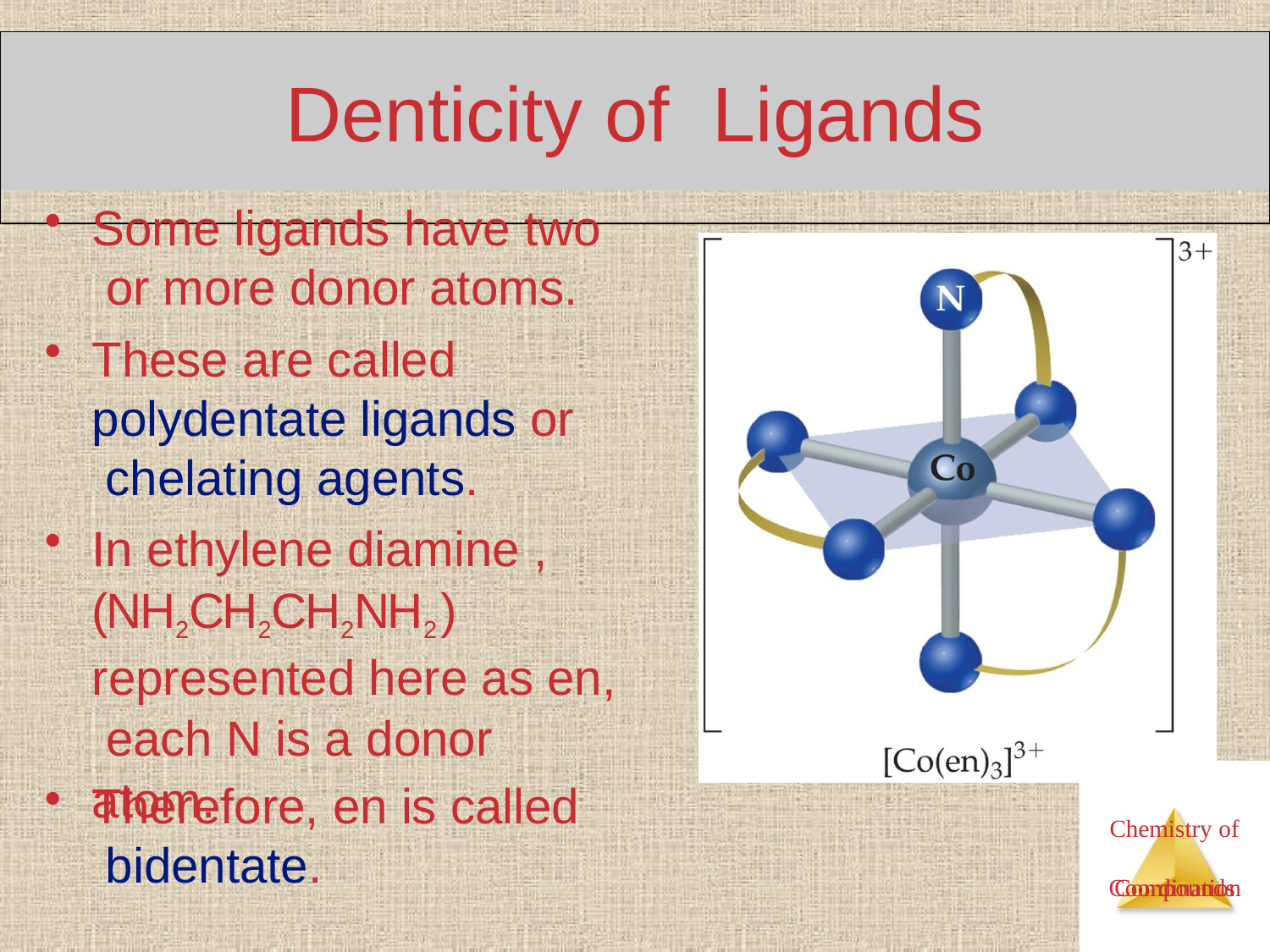

# Denticity of	Ligands
Some ligands have two  or more donor atoms.
These are called  polydentate ligands or  chelating agents.
In ethylene diamine ,  (NH2CH2CH2NH2 )  represented here as en,  each N is a donor atom.

Therefore, en is called  bidentate.
Chemistry of  Coordination
Compounds